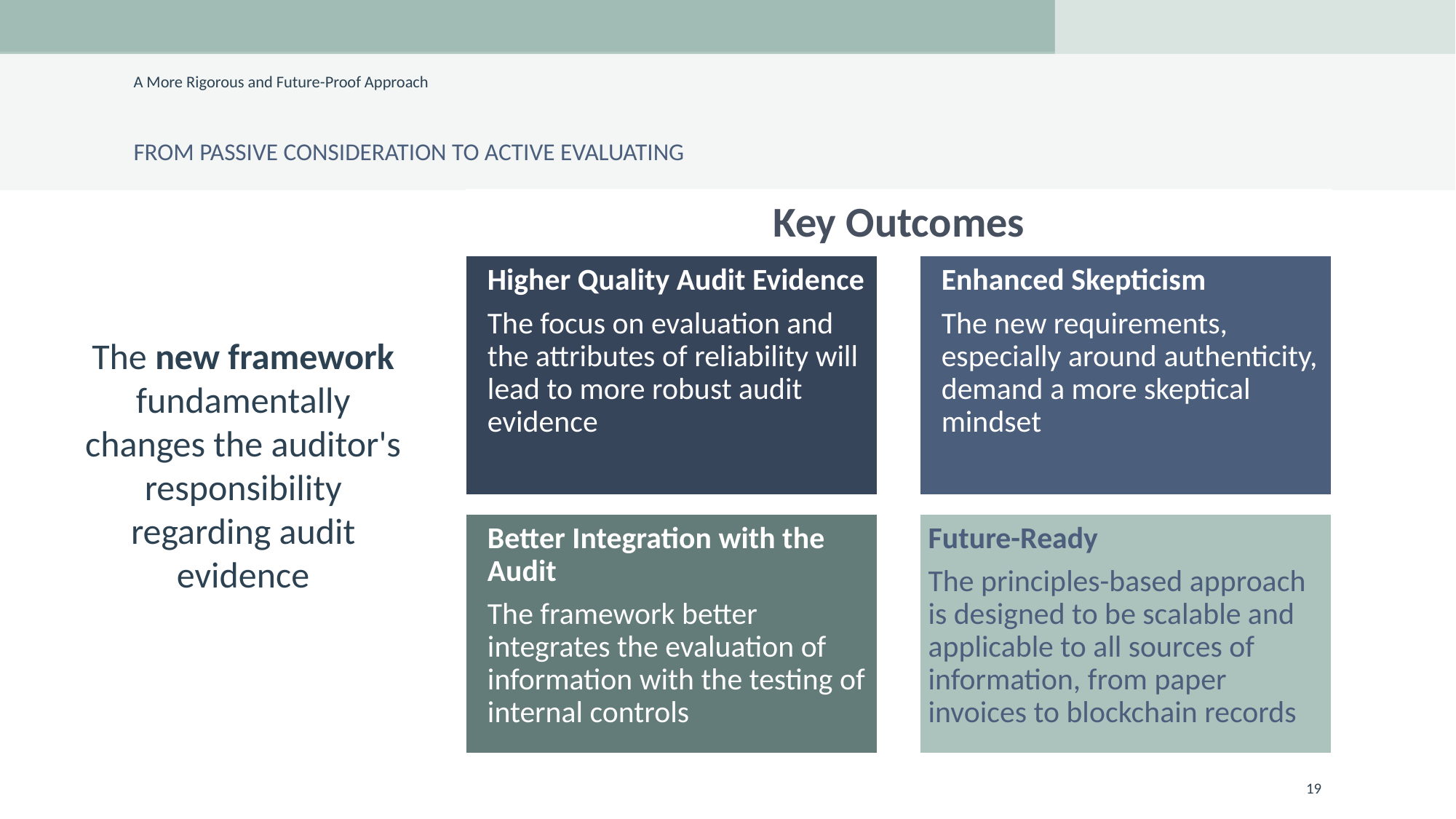

# A More Rigorous and Future-Proof Approach
From Passive Consideration to Active Evaluating
Key Outcomes
Higher Quality Audit Evidence
The focus on evaluation and the attributes of reliability will lead to more robust audit evidence
Enhanced Skepticism
The new requirements, especially around authenticity, demand a more skeptical mindset
Better Integration with the Audit
The framework better integrates the evaluation of information with the testing of internal controls
Future-Ready
The principles-based approach is designed to be scalable and applicable to all sources of information, from paper invoices to blockchain records
The new framework fundamentally changes the auditor's responsibility regarding audit evidence
19